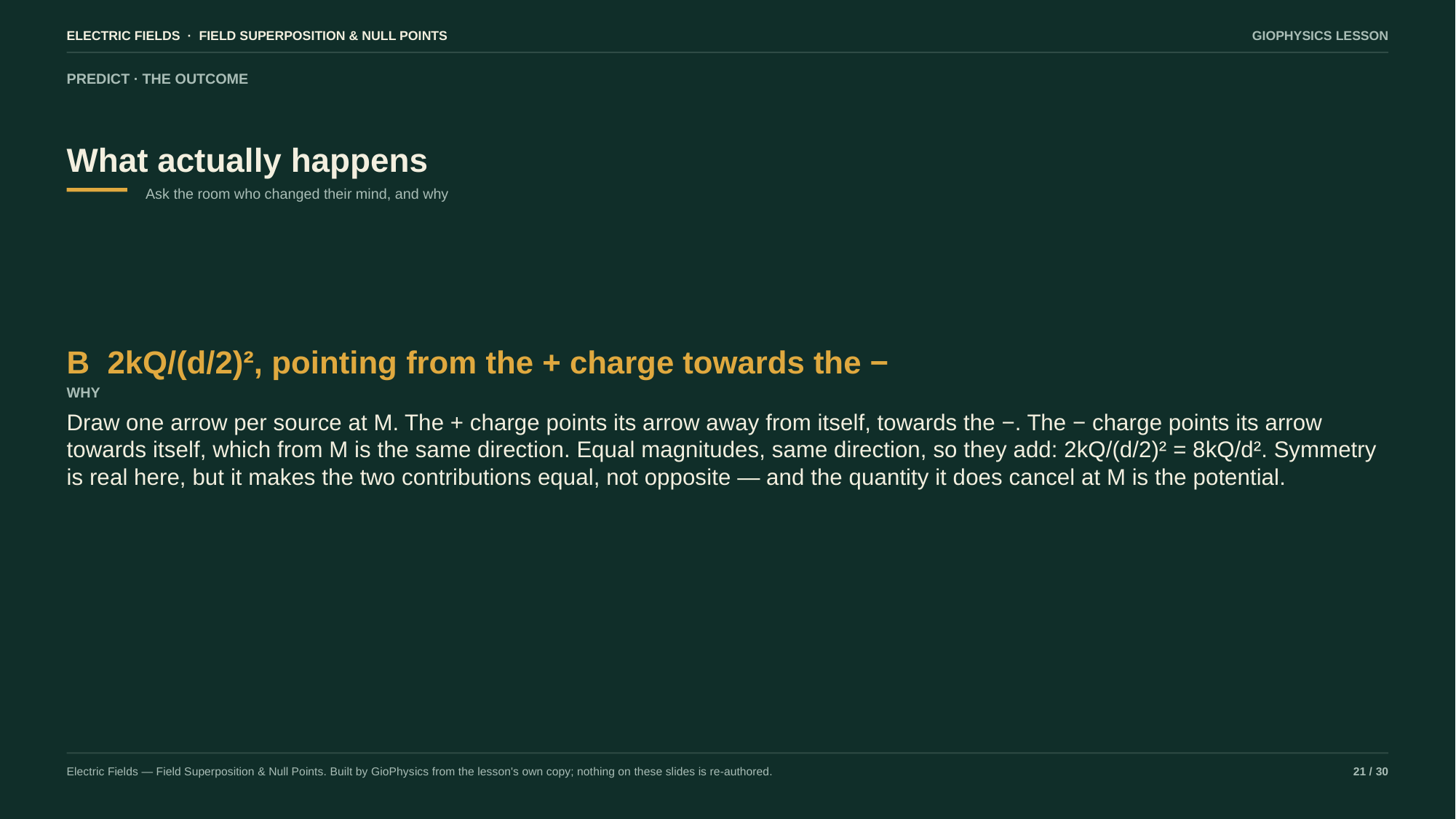

ELECTRIC FIELDS  ·  FIELD SUPERPOSITION & NULL POINTS
GIOPHYSICS LESSON

PREDICT · THE OUTCOME
What actually happens
Ask the room who changed their mind, and why

B  2kQ/(d/2)², pointing from the + charge towards the −
WHY
Draw one arrow per source at M. The + charge points its arrow away from itself, towards the −. The − charge points its arrow towards itself, which from M is the same direction. Equal magnitudes, same direction, so they add: 2kQ/(d/2)² = 8kQ/d². Symmetry is real here, but it makes the two contributions equal, not opposite — and the quantity it does cancel at M is the potential.

Electric Fields — Field Superposition & Null Points. Built by GioPhysics from the lesson's own copy; nothing on these slides is re-authored.
21 / 30